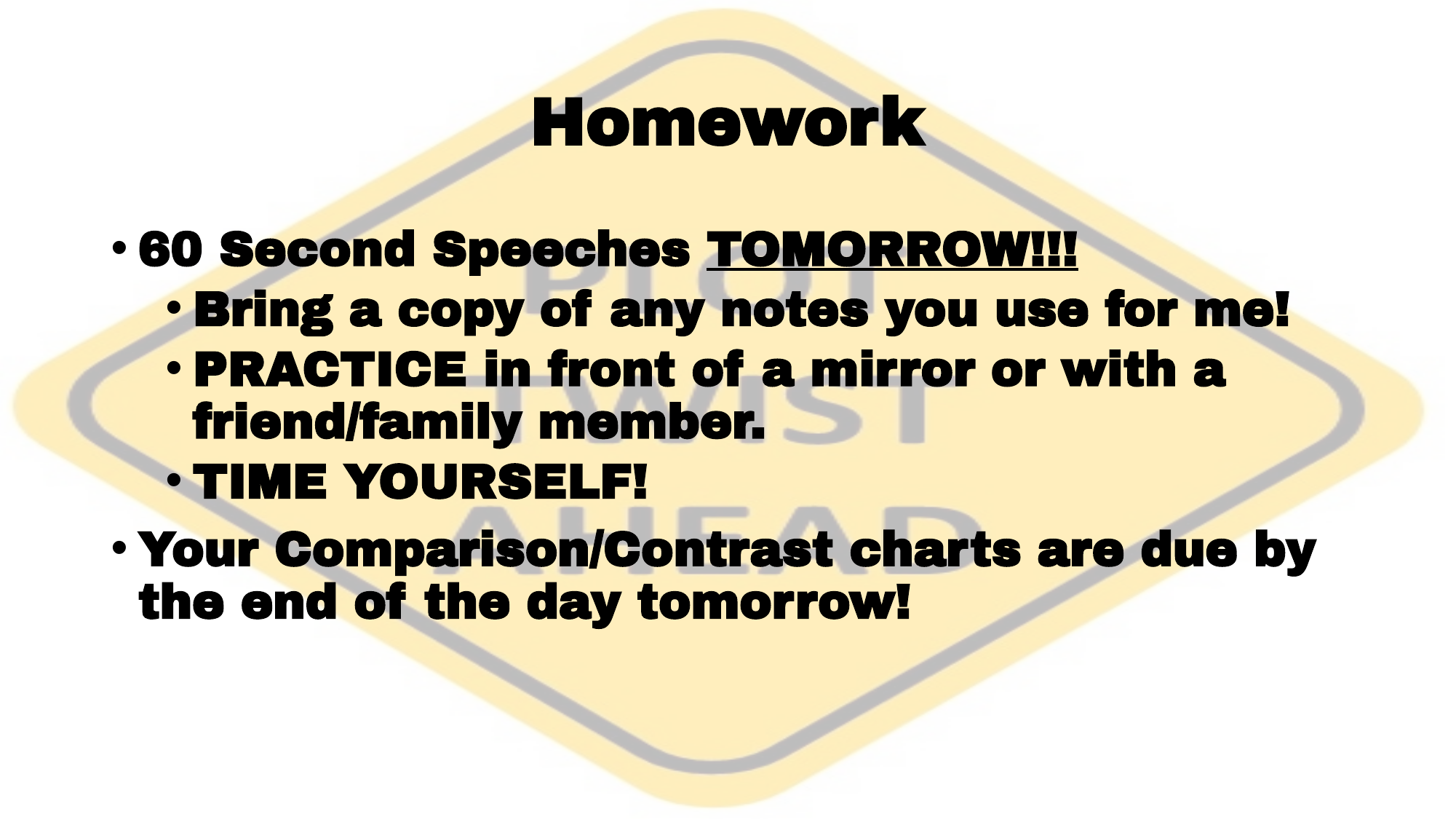

# Homework
60 Second Speeches TOMORROW!!!
Bring a copy of any notes you use for me!
PRACTICE in front of a mirror or with a friend/family member.
TIME YOURSELF!
Your Comparison/Contrast charts are due by the end of the day tomorrow!